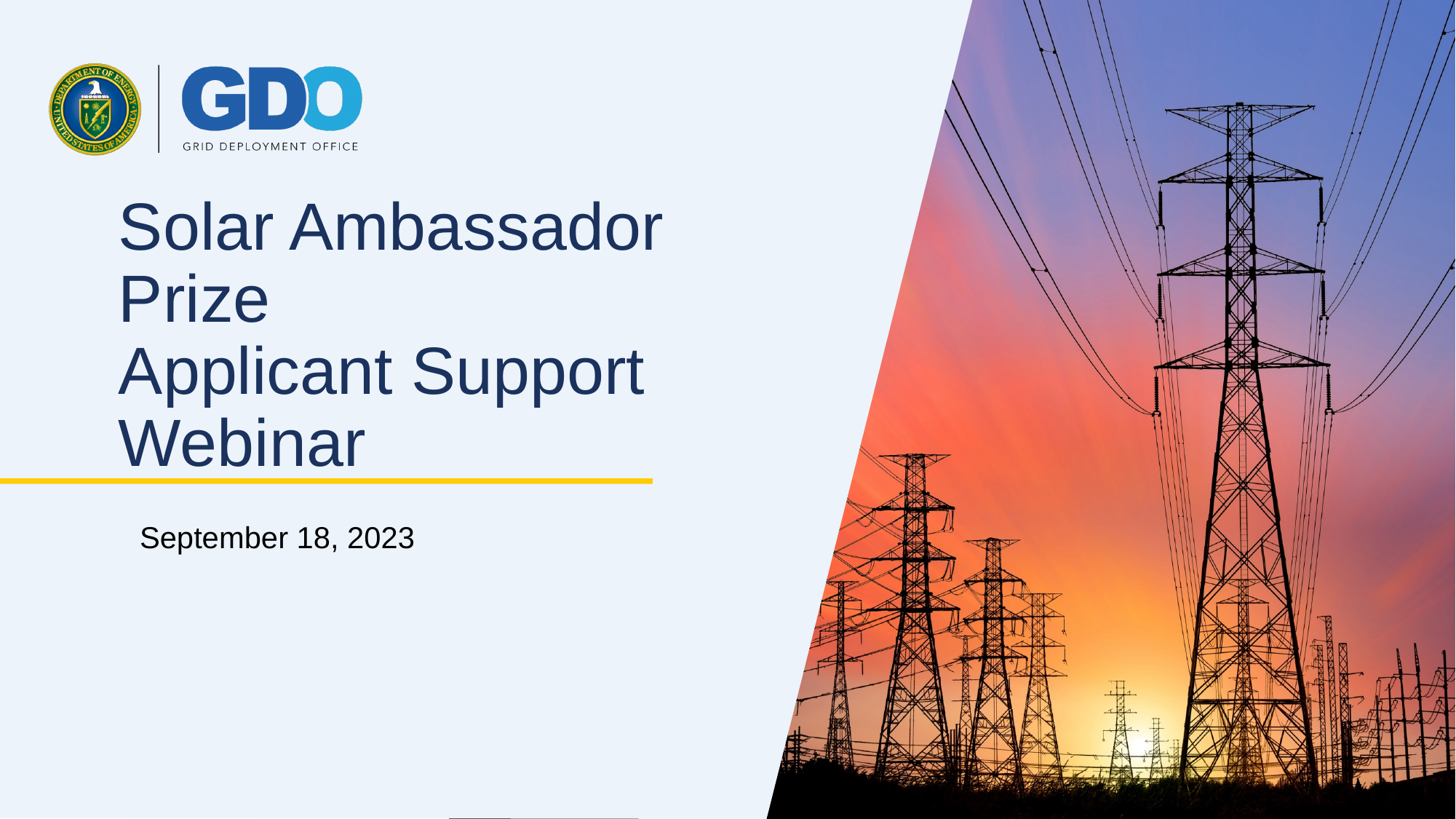

# Solar Ambassador Prize Applicant Support Webinar
September 18, 2023